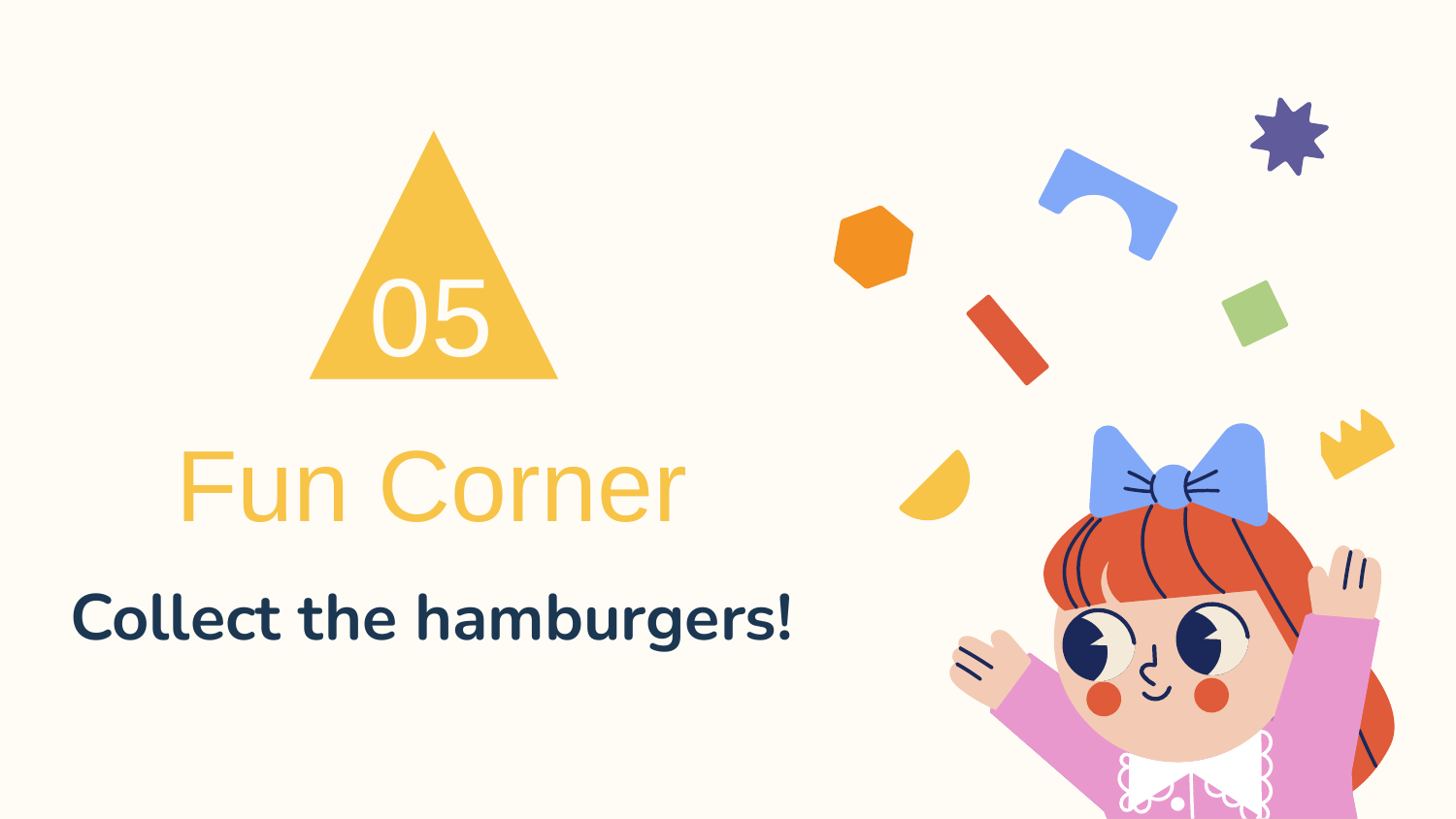

05

# Fun Corner

Collect the hamburgers!